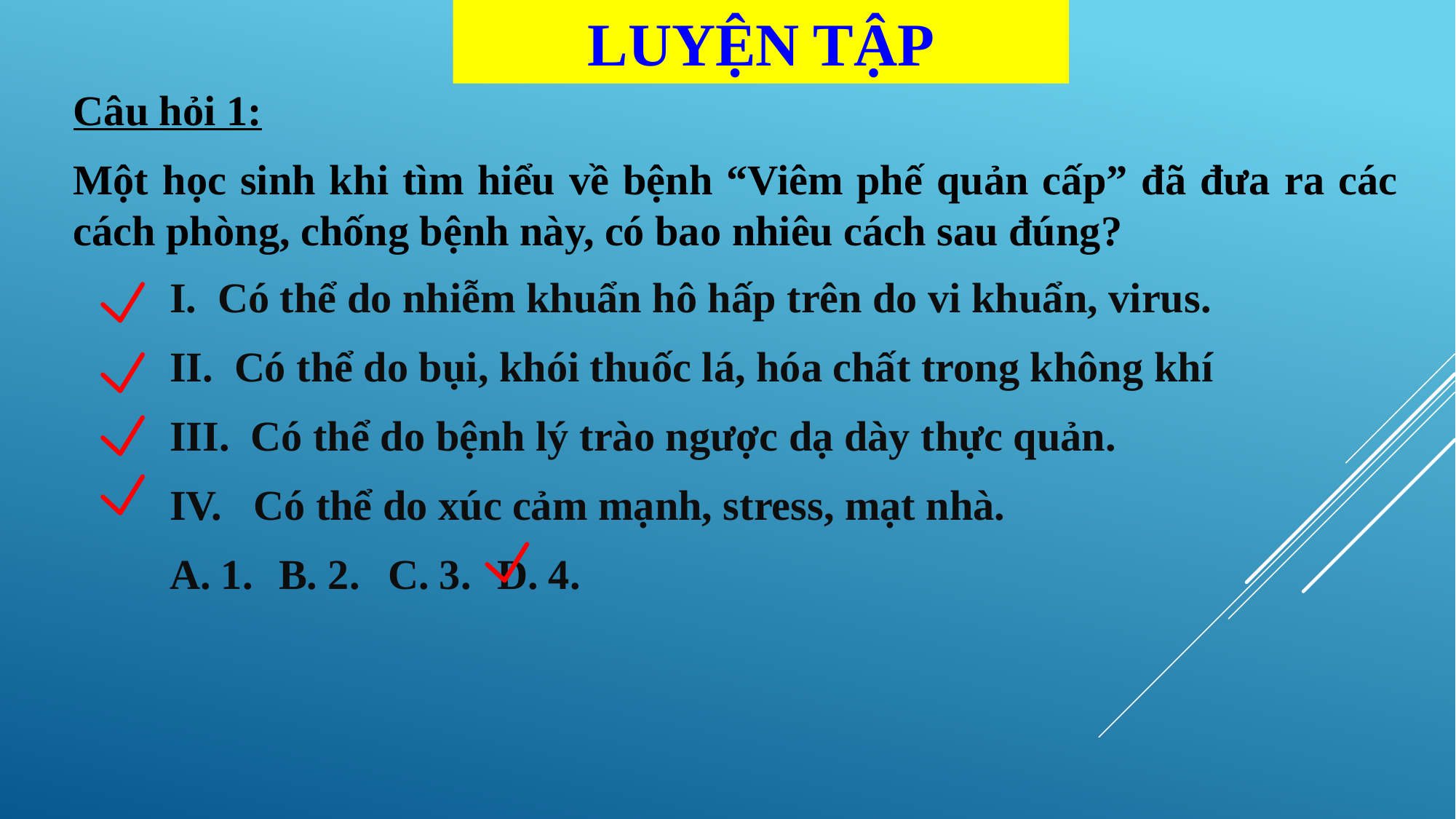

LUYỆN TẬP
Câu hỏi 1:
Một học sinh khi tìm hiểu về bệnh “Viêm phế quản cấp” đã đưa ra các cách phòng, chống bệnh này, có bao nhiêu cách sau đúng?
I.  Có thể do nhiễm khuẩn hô hấp trên do vi khuẩn, virus.
II.  Có thể do bụi, khói thuốc lá, hóa chất trong không khí
III.  Có thể do bệnh lý trào ngược dạ dày thực quản.
IV.   Có thể do xúc cảm mạnh, stress, mạt nhà.
A. 1. 	B. 2. 	C. 3. 	D. 4.